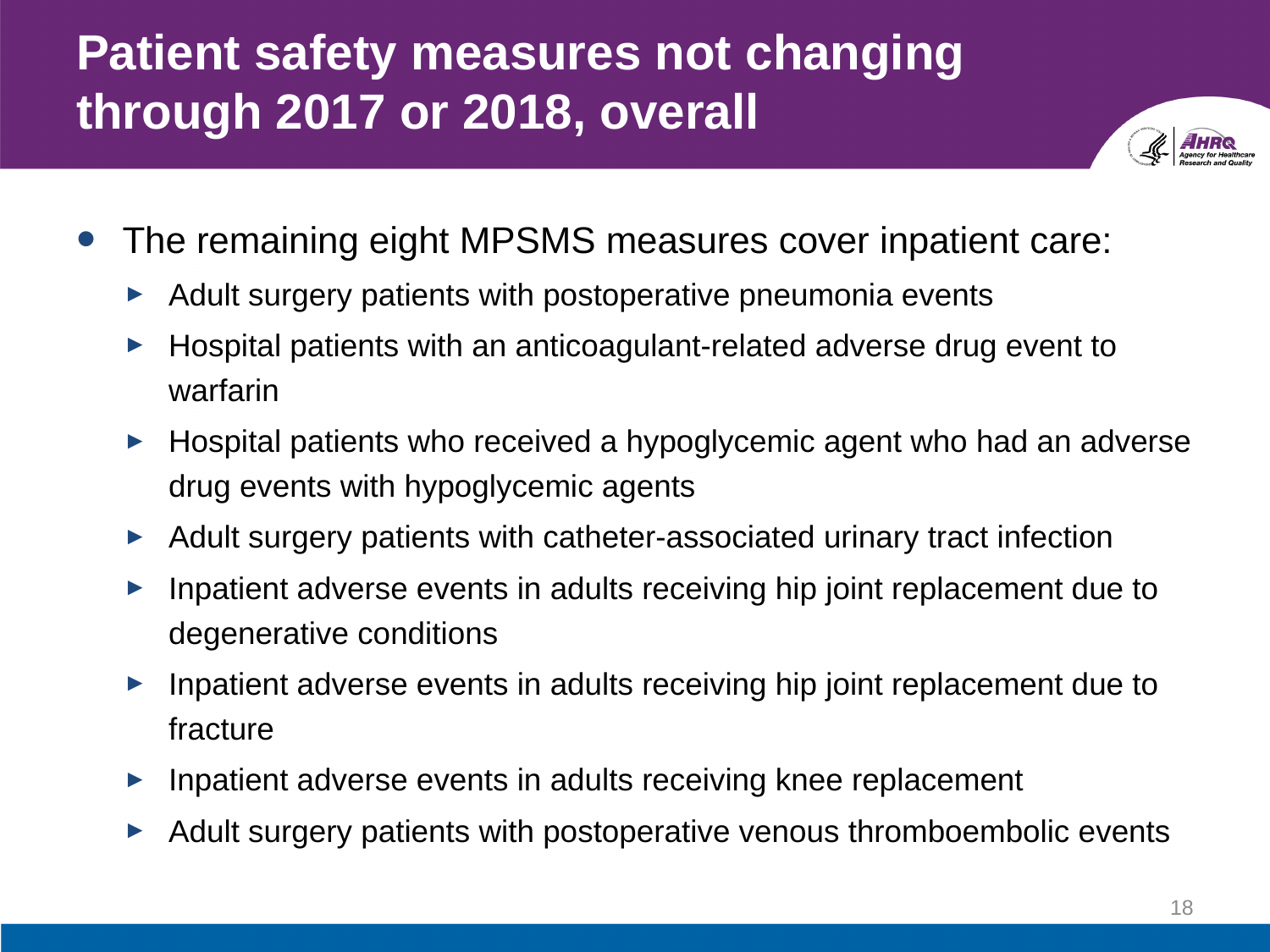

# Patient safety measures not changing through 2017 or 2018, overall
The remaining eight MPSMS measures cover inpatient care:
Adult surgery patients with postoperative pneumonia events
Hospital patients with an anticoagulant-related adverse drug event to warfarin
Hospital patients who received a hypoglycemic agent who had an adverse drug events with hypoglycemic agents
Adult surgery patients with catheter-associated urinary tract infection
Inpatient adverse events in adults receiving hip joint replacement due to degenerative conditions
Inpatient adverse events in adults receiving hip joint replacement due to fracture
Inpatient adverse events in adults receiving knee replacement
Adult surgery patients with postoperative venous thromboembolic events

18